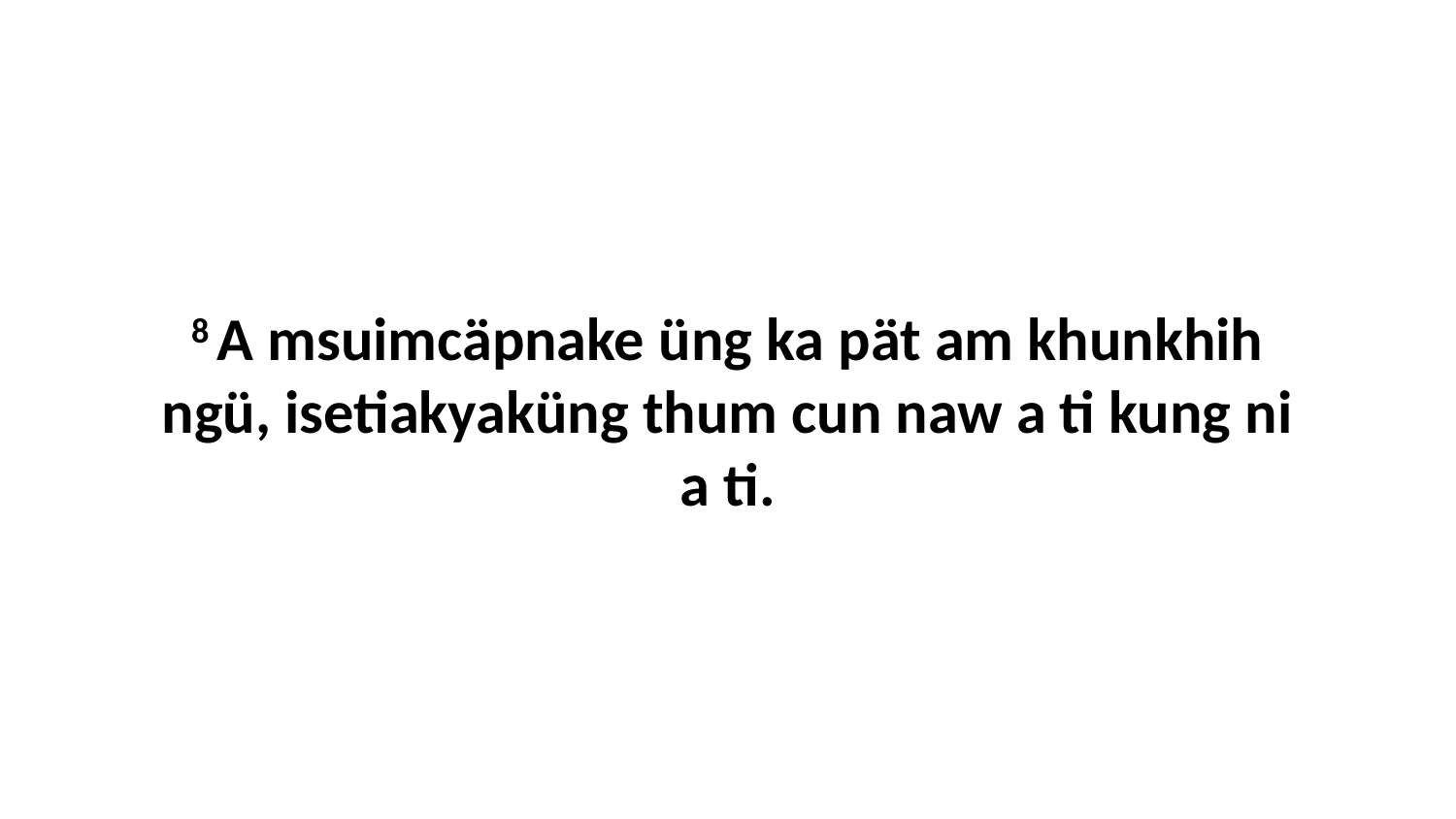

8 A msuimcäpnake üng ka pät am khunkhih ngü, isetiakyaküng thum cun naw a ti kung ni a ti.